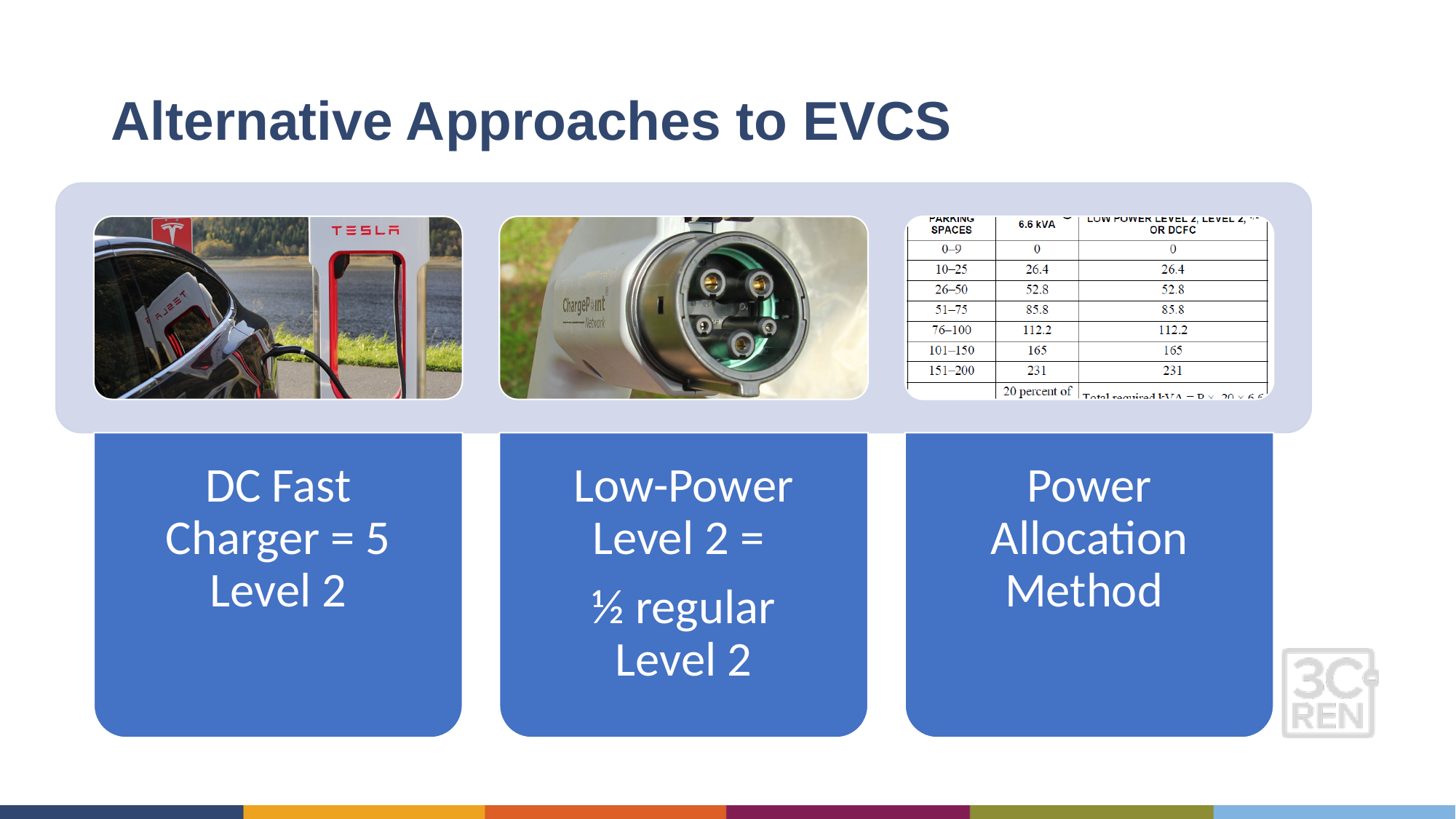

# Alternative Approaches to EVCS
DC Fast Charger = 5 Level 2
Low-Power Level 2 =
½ regular Level 2
Power Allocation Method